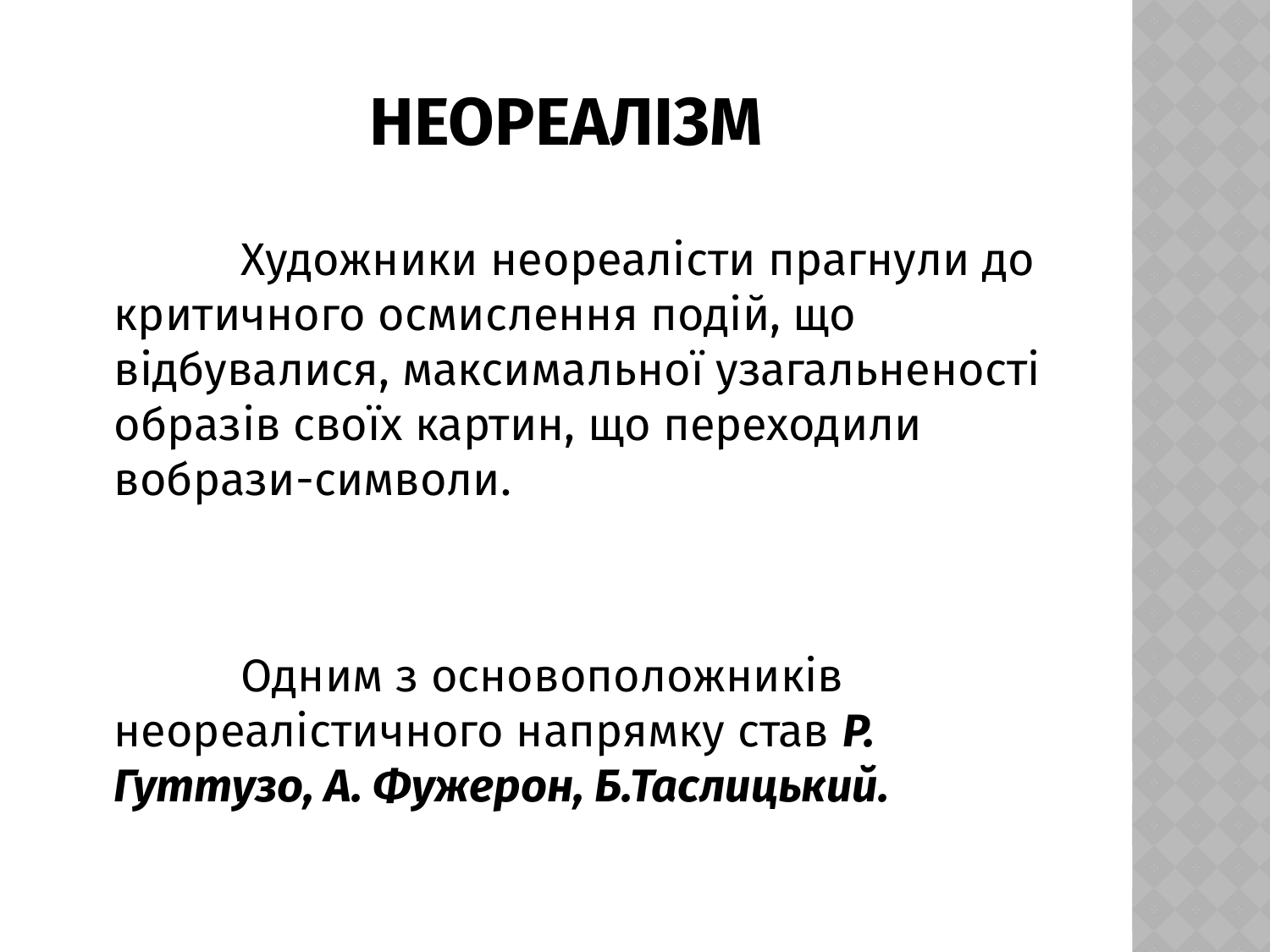

# Неореалізм
		Художники неореалісти прагнули до критичного осмислення подій, що відбувалися, максимальної узагальненості образів своїх картин, що переходили вобрази-символи.

		Одним з основоположників неореалістичного напрямку став Р. Гуттузо, А. Фужерон, Б.Таслицький.